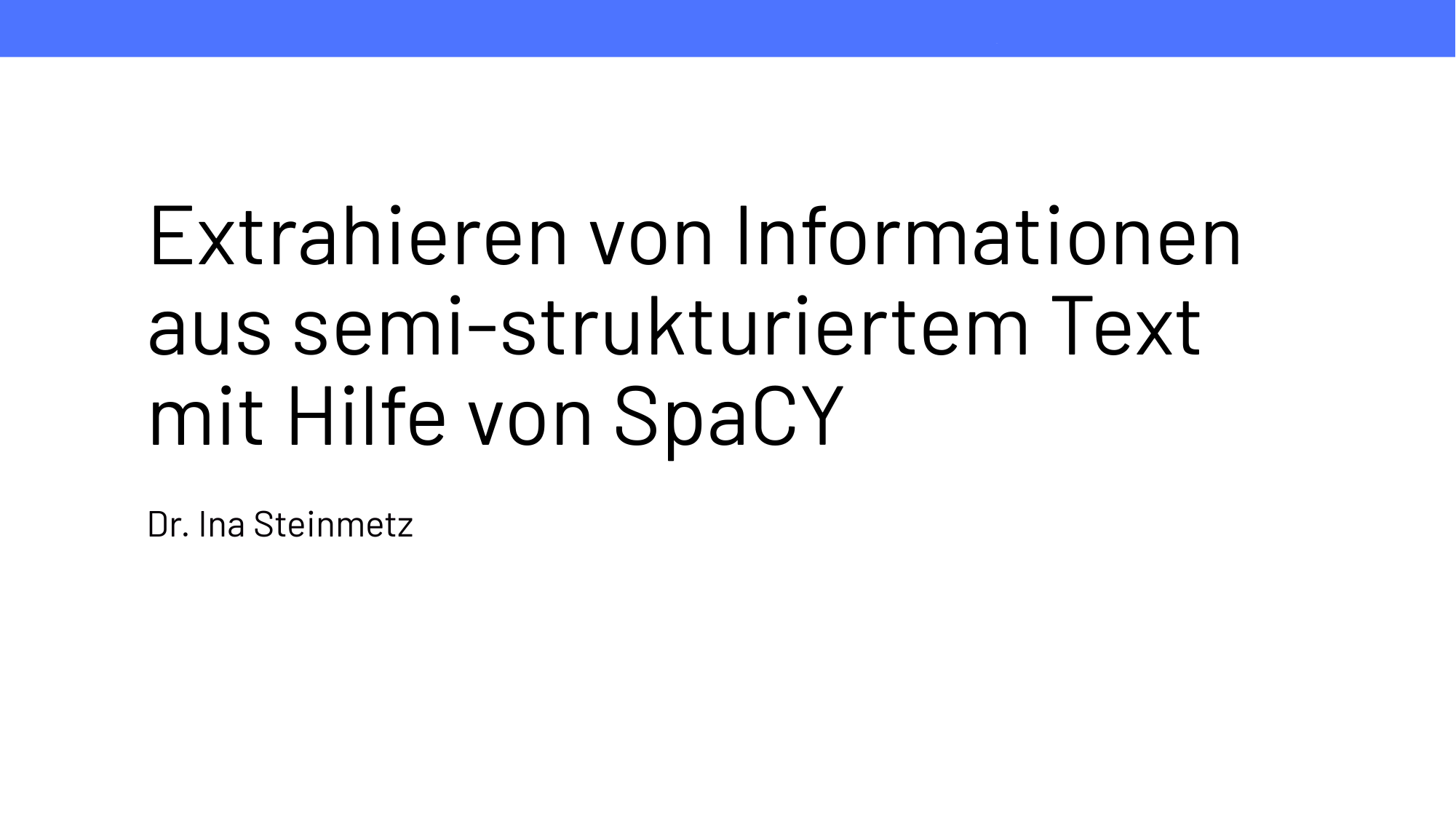

# Extrahieren von Informationen aus semi-strukturiertem Text mit Hilfe von SpaCY
Dr. Ina Steinmetz